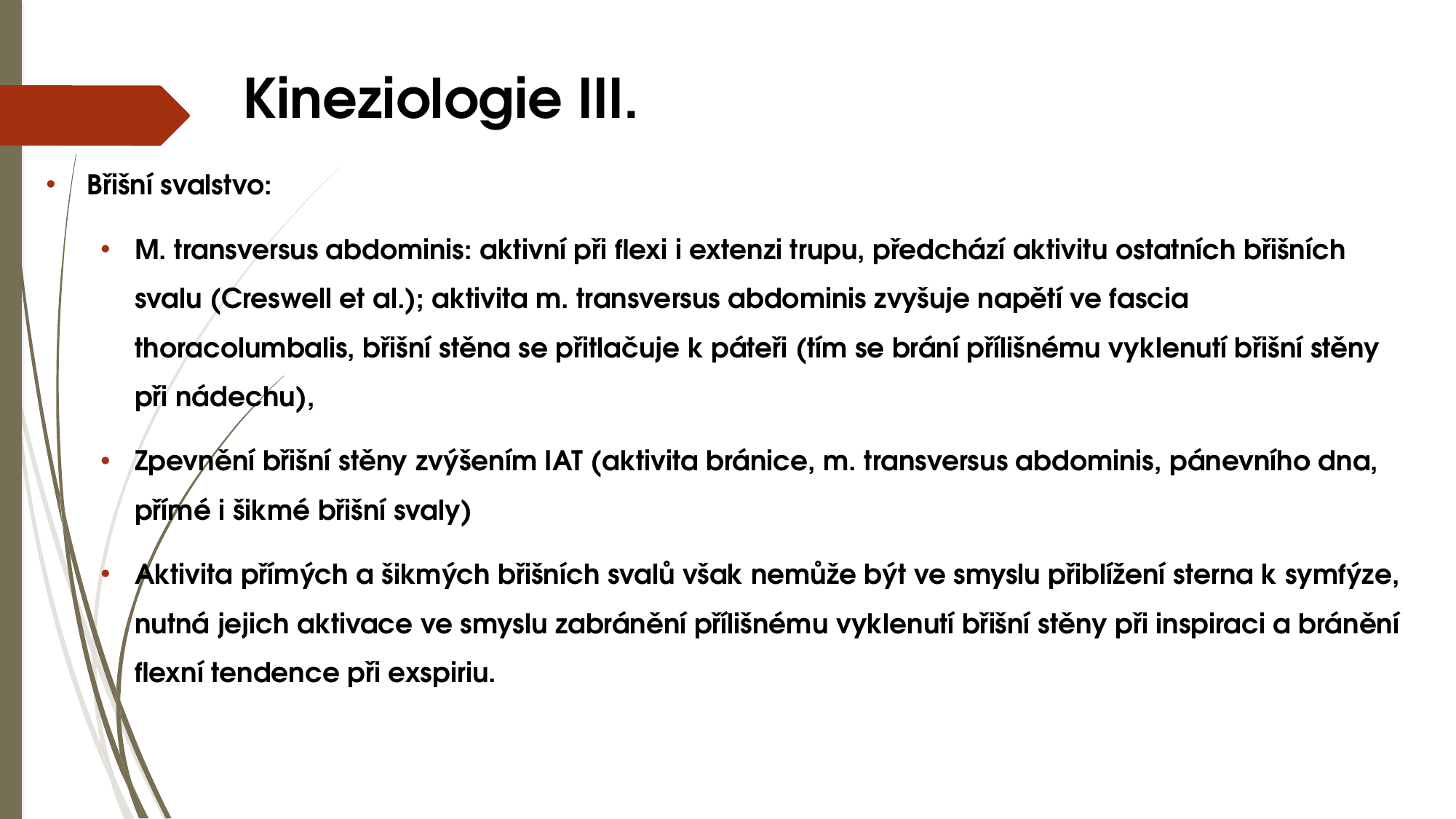

# Kineziologie III.
Břišní svalstvo:
M. transversus abdominis: aktivní při flexi i extenzi trupu, předchází aktivitu ostatních břišních svalu (Creswell et al.); aktivita m. transversus abdominis zvyšuje napětí ve fascia thoracolumbalis, břišní stěna se přitlačuje k páteři (tím se brání přílišnému vyklenutí břišní stěny při nádechu),
Zpevnění břišní stěny zvýšením IAT (aktivita bránice, m. transversus abdominis, pánevního dna, přímé i šikmé břišní svaly)
Aktivita přímých a šikmých břišních svalů však nemůže být ve smyslu přiblížení sterna k symfýze, nutná jejich aktivace ve smyslu zabránění přílišnému vyklenutí břišní stěny při inspiraci a bránění flexní tendence při exspiriu.